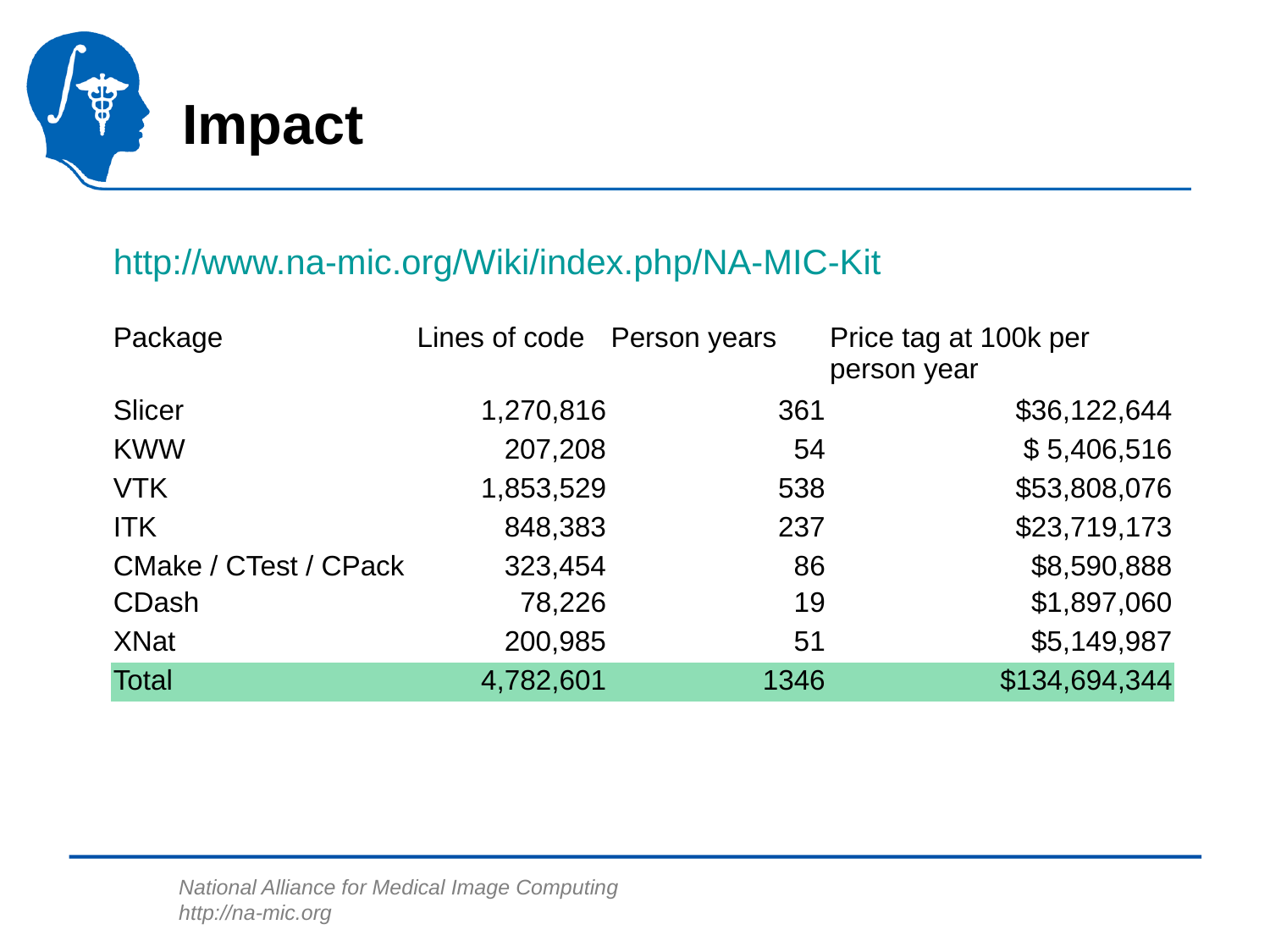

# Impact
http://www.na-mic.org/Wiki/index.php/NA-MIC-Kit
| Package | Lines of code | Person years | Price tag at 100k per person year |
| --- | --- | --- | --- |
| Slicer | 1,270,816 | 361 | $36,122,644 |
| KWW | 207,208 | 54 | $ 5,406,516 |
| VTK | 1,853,529 | 538 | $53,808,076 |
| ITK | 848,383 | 237 | $23,719,173 |
| CMake / CTest / CPack | 323,454 | 86 | $8,590,888 |
| CDash | 78,226 | 19 | $1,897,060 |
| XNat | 200,985 | 51 | $5,149,987 |
| Total | 4,782,601 | 1346 | $134,694,344 |